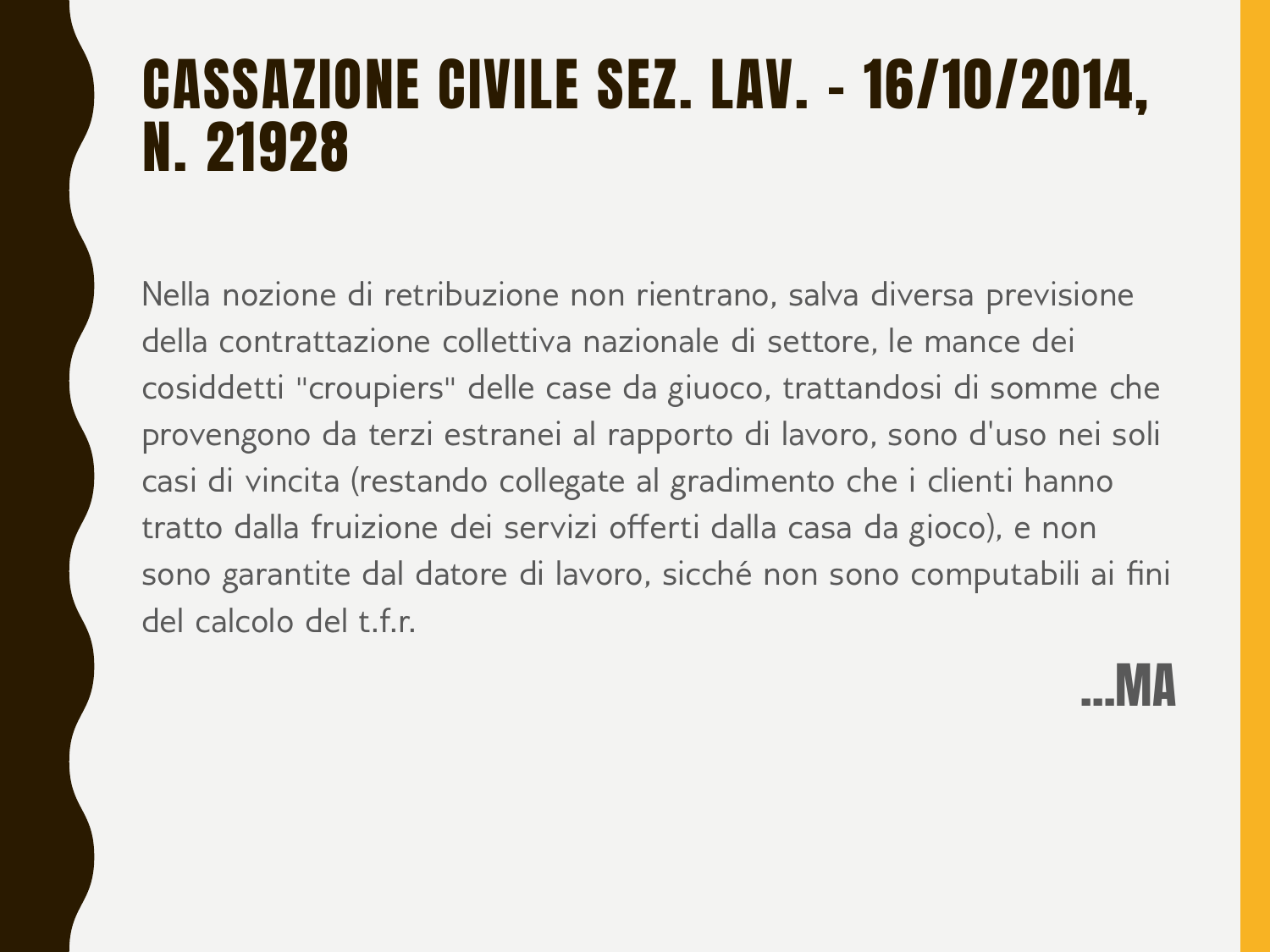

# Cassazione civile sez. lav. - 16/10/2014, n. 21928
Nella nozione di retribuzione non rientrano, salva diversa previsione della contrattazione collettiva nazionale di settore, le mance dei cosiddetti "croupiers" delle case da giuoco, trattandosi di somme che provengono da terzi estranei al rapporto di lavoro, sono d'uso nei soli casi di vincita (restando collegate al gradimento che i clienti hanno tratto dalla fruizione dei servizi offerti dalla casa da gioco), e non sono garantite dal datore di lavoro, sicché non sono computabili ai fini del calcolo del t.f.r.
…MA